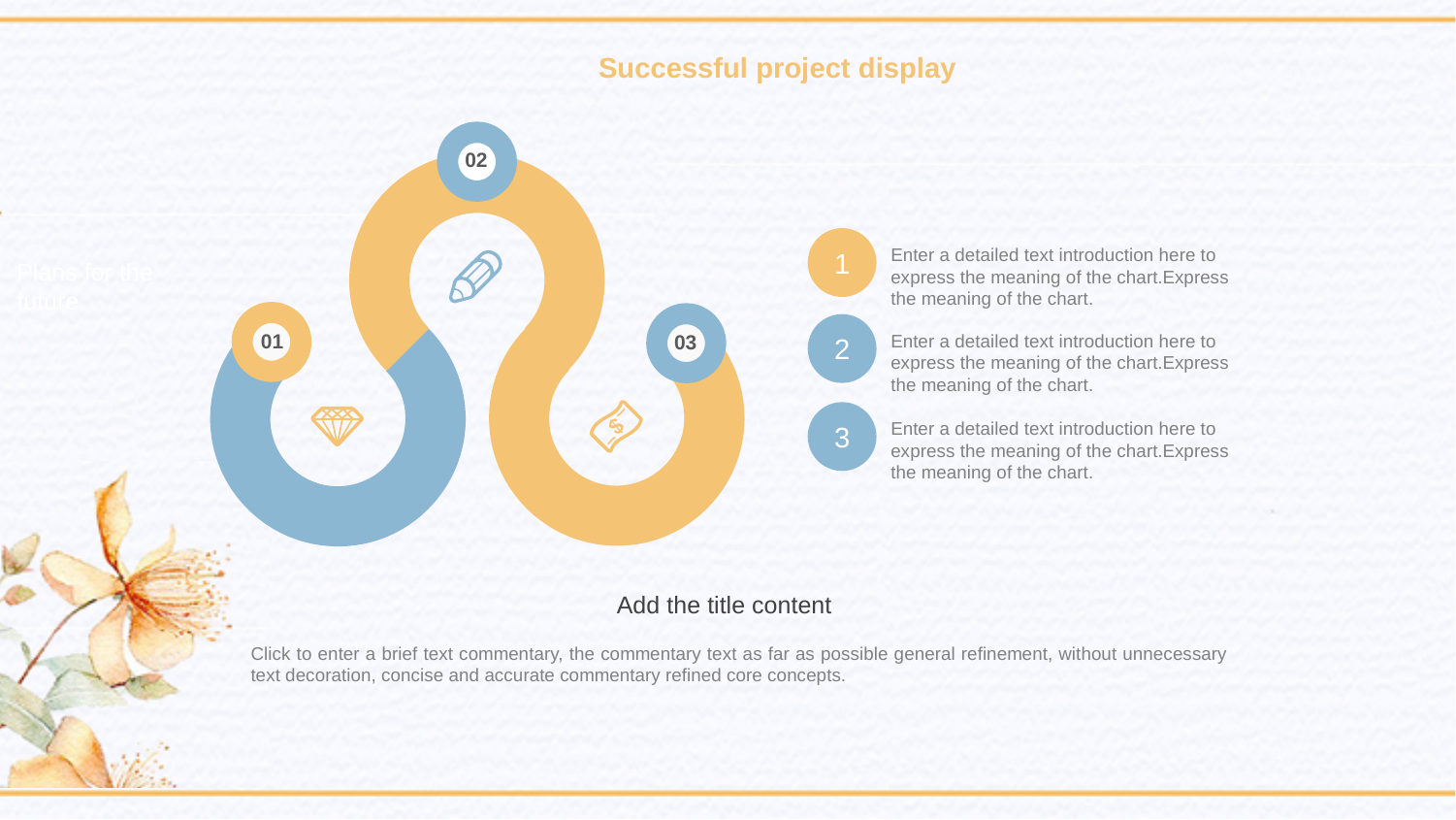

02

1
Enter a detailed text introduction here to express the meaning of the chart.Express the meaning of the chart.

Plans for the future

01

03
2
Enter a detailed text introduction here to express the meaning of the chart.Express the meaning of the chart.

3

Enter a detailed text introduction here to express the meaning of the chart.Express the meaning of the chart.

Add the title content
Click to enter a brief text commentary, the commentary text as far as possible general refinement, without unnecessary text decoration, concise and accurate commentary refined core concepts.